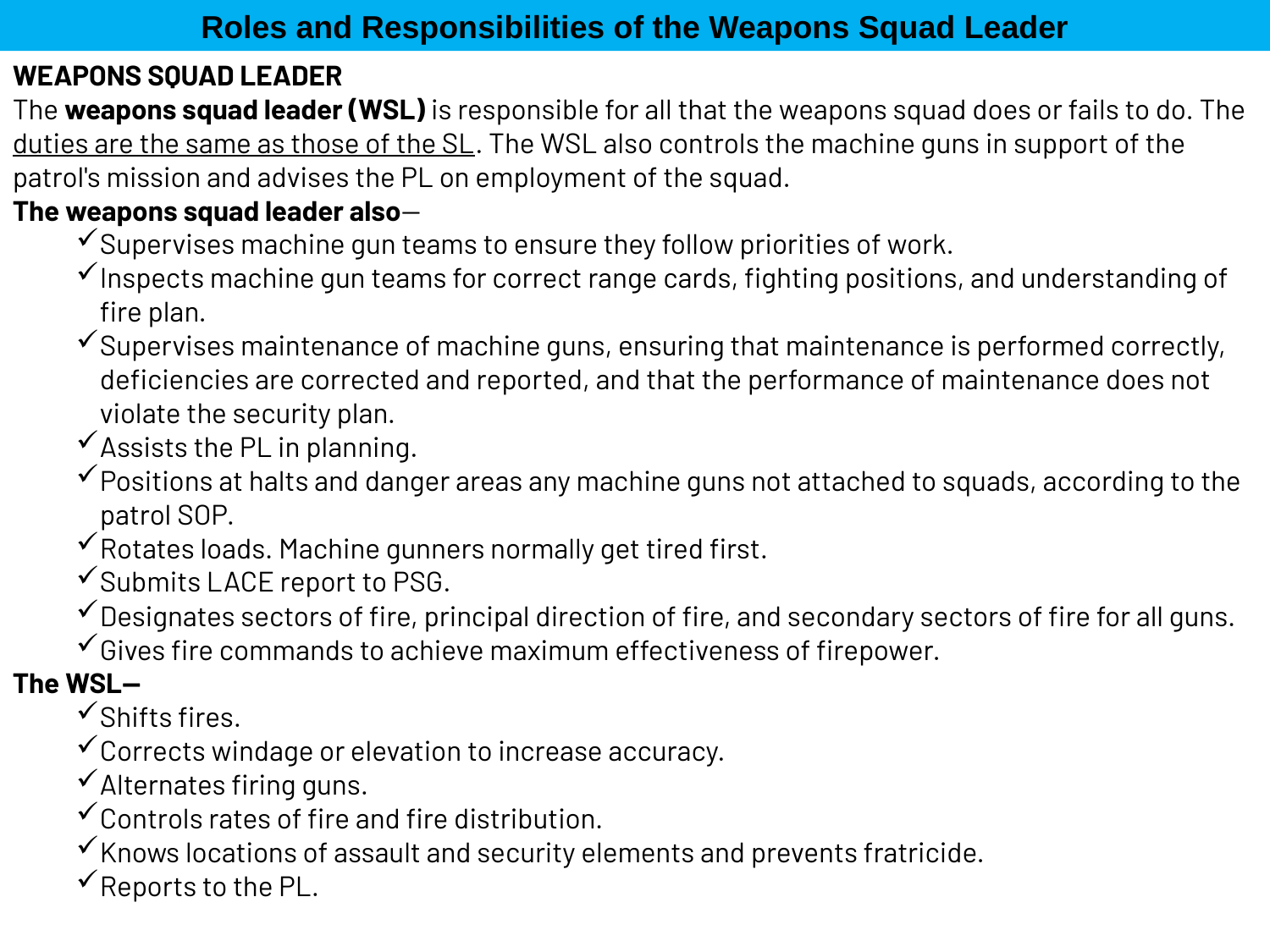

Roles and Responsibilities of the Weapons Squad Leader
WEAPONS SQUAD LEADER
The weapons squad leader (WSL) is responsible for all that the weapons squad does or fails to do. The duties are the same as those of the SL. The WSL also controls the machine guns in support of the patrol's mission and advises the PL on employment of the squad.
The weapons squad leader also—
Supervises machine gun teams to ensure they follow priorities of work.
Inspects machine gun teams for correct range cards, fighting positions, and understanding of fire plan.
Supervises maintenance of machine guns, ensuring that maintenance is performed correctly, deficiencies are corrected and reported, and that the performance of maintenance does not violate the security plan.
Assists the PL in planning.
Positions at halts and danger areas any machine guns not attached to squads, according to the patrol SOP.
Rotates loads. Machine gunners normally get tired first.
Submits LACE report to PSG.
Designates sectors of fire, principal direction of fire, and secondary sectors of fire for all guns.
Gives fire commands to achieve maximum effectiveness of firepower.
The WSL—
Shifts fires.
Corrects windage or elevation to increase accuracy.
Alternates firing guns.
Controls rates of fire and fire distribution.
Knows locations of assault and security elements and prevents fratricide.
Reports to the PL.